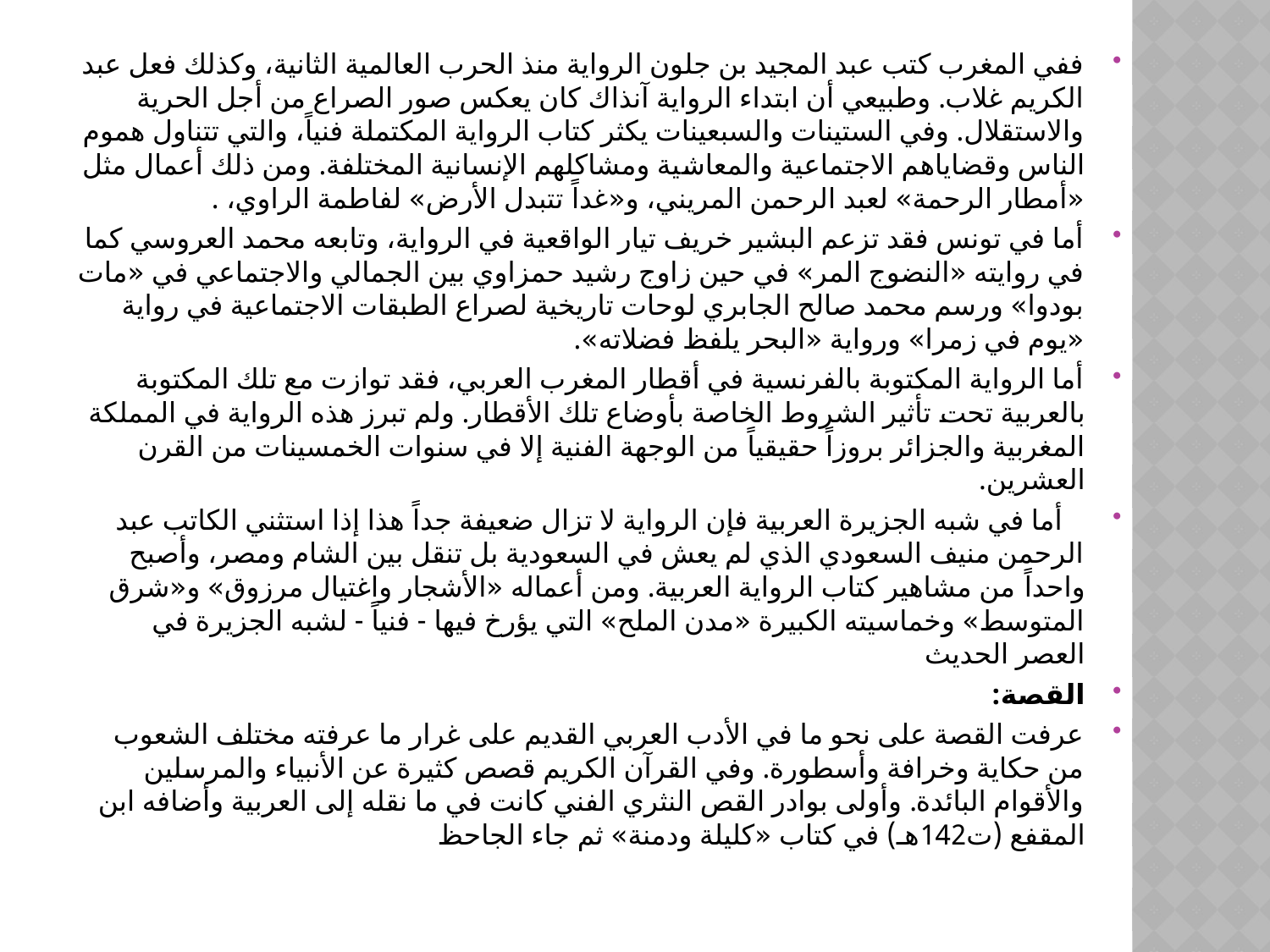

ففي المغرب كتب عبد المجيد بن جلون الرواية منذ الحرب العالمية الثانية، وكذلك فعل عبد الكريم غلاب. وطبيعي أن ابتداء الرواية آنذاك كان يعكس صور الصراع من أجل الحرية والاستقلال. وفي الستينات والسبعينات يكثر كتاب الرواية المكتملة فنياً، والتي تتناول هموم الناس وقضاياهم الاجتماعية والمعاشية ومشاكلهم الإنسانية المختلفة. ومن ذلك أعمال مثل «أمطار الرحمة» لعبد الرحمن المريني، و«غداً تتبدل الأرض» لفاطمة الراوي، .
أما في تونس فقد تزعم البشير خريف تيار الواقعية في الرواية، وتابعه محمد العروسي كما في روايته «النضوج المر» في حين زاوج رشيد حمزاوي بين الجمالي والاجتماعي في «مات بودوا» ورسم محمد صالح الجابري لوحات تاريخية لصراع الطبقات الاجتماعية في رواية «يوم في زمرا» ورواية «البحر يلفظ فضلاته».
أما الرواية المكتوبة بالفرنسية في أقطار المغرب العربي، فقد توازت مع تلك المكتوبة بالعربية تحت تأثير الشروط الخاصة بأوضاع تلك الأقطار. ولم تبرز هذه الرواية في المملكة المغربية والجزائر بروزاً حقيقياً من الوجهة الفنية إلا في سنوات الخمسينات من القرن العشرين.
   أما في شبه الجزيرة العربية فإن الرواية لا تزال ضعيفة جداً هذا إذا استثني الكاتب عبد الرحمن منيف السعودي الذي لم يعش في السعودية بل تنقل بين الشام ومصر، وأصبح واحداً من مشاهير كتاب الرواية العربية. ومن أعماله «الأشجار واغتيال مرزوق» و«شرق المتوسط» وخماسيته الكبيرة «مدن الملح» التي يؤرخ فيها - فنياً - لشبه الجزيرة في العصر الحديث
القصة:
عرفت القصة على نحو ما في الأدب العربي القديم على غرار ما عرفته مختلف الشعوب من حكاية وخرافة وأسطورة. وفي القرآن الكريم قصص كثيرة عن الأنبياء والمرسلين والأقوام البائدة. وأولى بوادر القص النثري الفني كانت في ما نقله إلى العربية وأضافه ابن المقفع (ت142هـ) في كتاب «كليلة ودمنة» ثم جاء الجاحظ
#